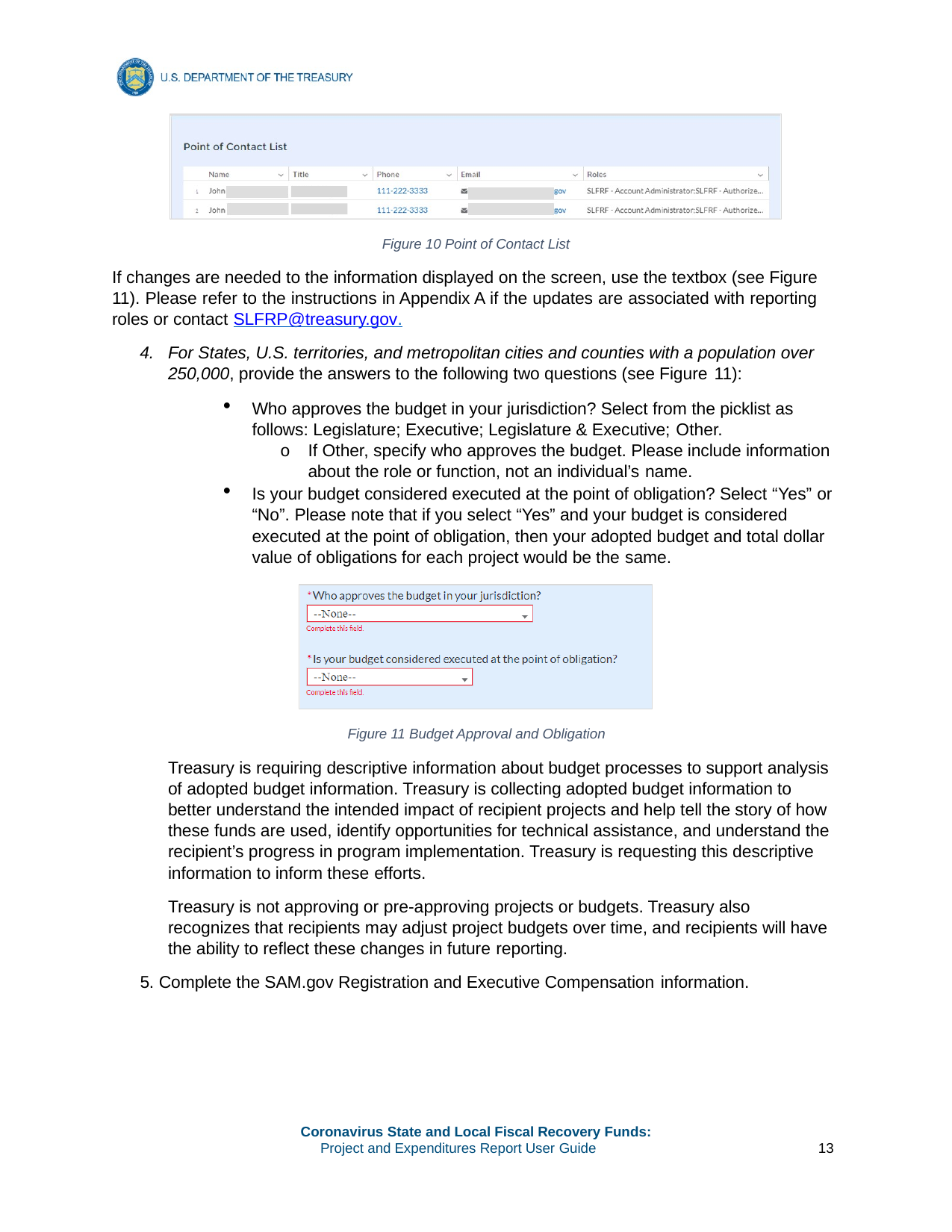

Figure 10 Point of Contact List
If changes are needed to the information displayed on the screen, use the textbox (see Figure  11). Please refer to the instructions in Appendix A if the updates are associated with reporting  roles or contact SLFRP@treasury.gov.
For States, U.S. territories, and metropolitan cities and counties with a population over  250,000, provide the answers to the following two questions (see Figure 11):
Who approves the budget in your jurisdiction? Select from the picklist as  follows: Legislature; Executive; Legislature & Executive; Other.
o	If Other, specify who approves the budget. Please include information  about the role or function, not an individual’s name.
Is your budget considered executed at the point of obligation? Select “Yes” or  “No”. Please note that if you select “Yes” and your budget is considered  executed at the point of obligation, then your adopted budget and total dollar  value of obligations for each project would be the same.

Figure 11 Budget Approval and Obligation

Treasury is requiring descriptive information about budget processes to support analysis  of adopted budget information. Treasury is collecting adopted budget information to  better understand the intended impact of recipient projects and help tell the story of how  these funds are used, identify opportunities for technical assistance, and understand the  recipient’s progress in program implementation. Treasury is requesting this descriptive  information to inform these efforts.
Treasury is not approving or pre-approving projects or budgets. Treasury also  recognizes that recipients may adjust project budgets over time, and recipients will have  the ability to reflect these changes in future reporting.
5. Complete the SAM.gov Registration and Executive Compensation information.
Coronavirus State and Local Fiscal Recovery Funds:
Project and Expenditures Report User Guide
13